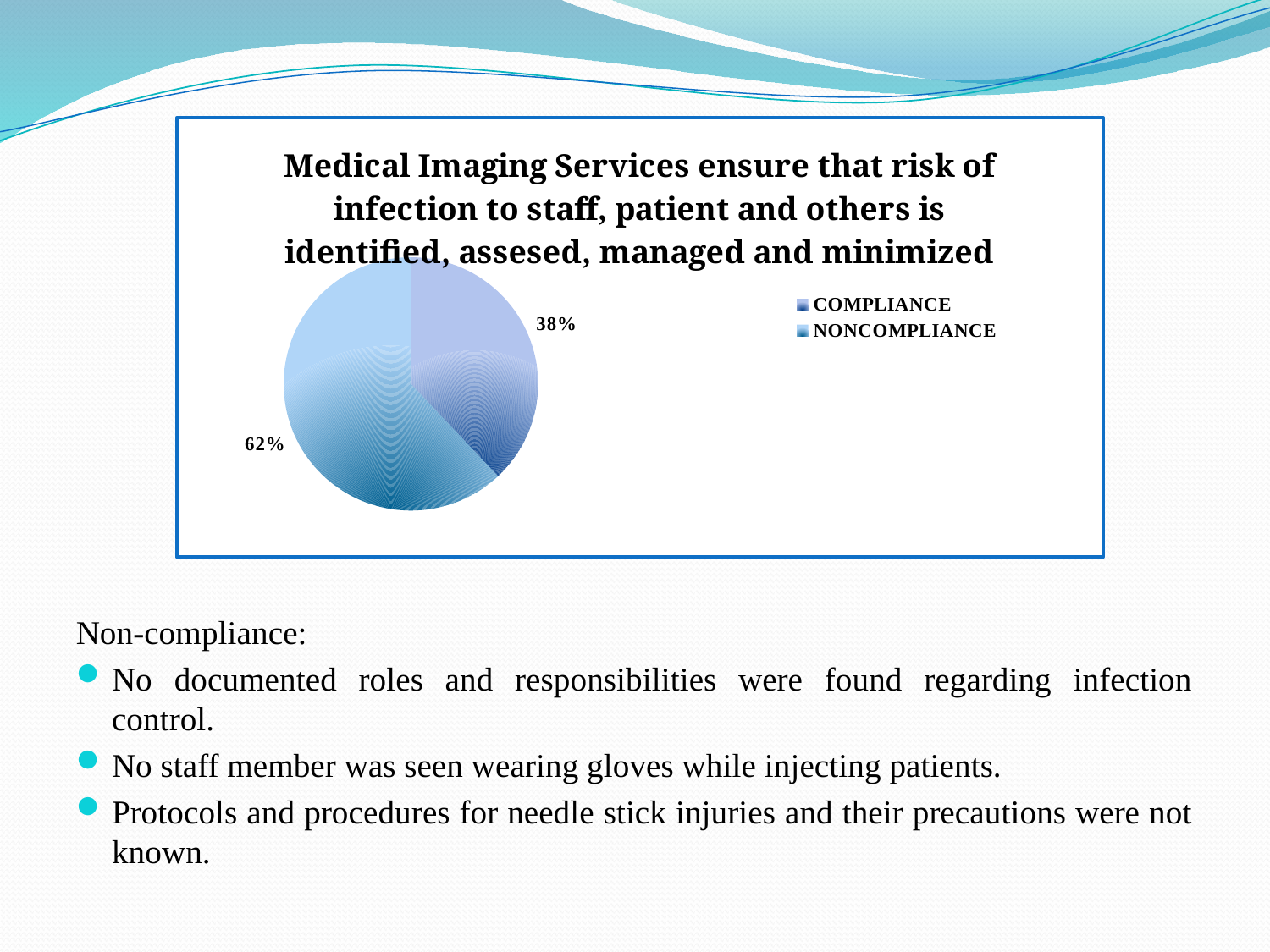

### Chart: Medical Imaging Services ensure that risk of infection to staff, patient and others is identified, assesed, managed and minimized

| Category |  |
|---|---|
| COMPLIANCE | 0.38000000000000084 |
| NONCOMPLIANCE | 0.6200000000000014 |

Non-compliance:
No documented roles and responsibilities were found regarding infection control.
No staff member was seen wearing gloves while injecting patients.
Protocols and procedures for needle stick injuries and their precautions were not known.